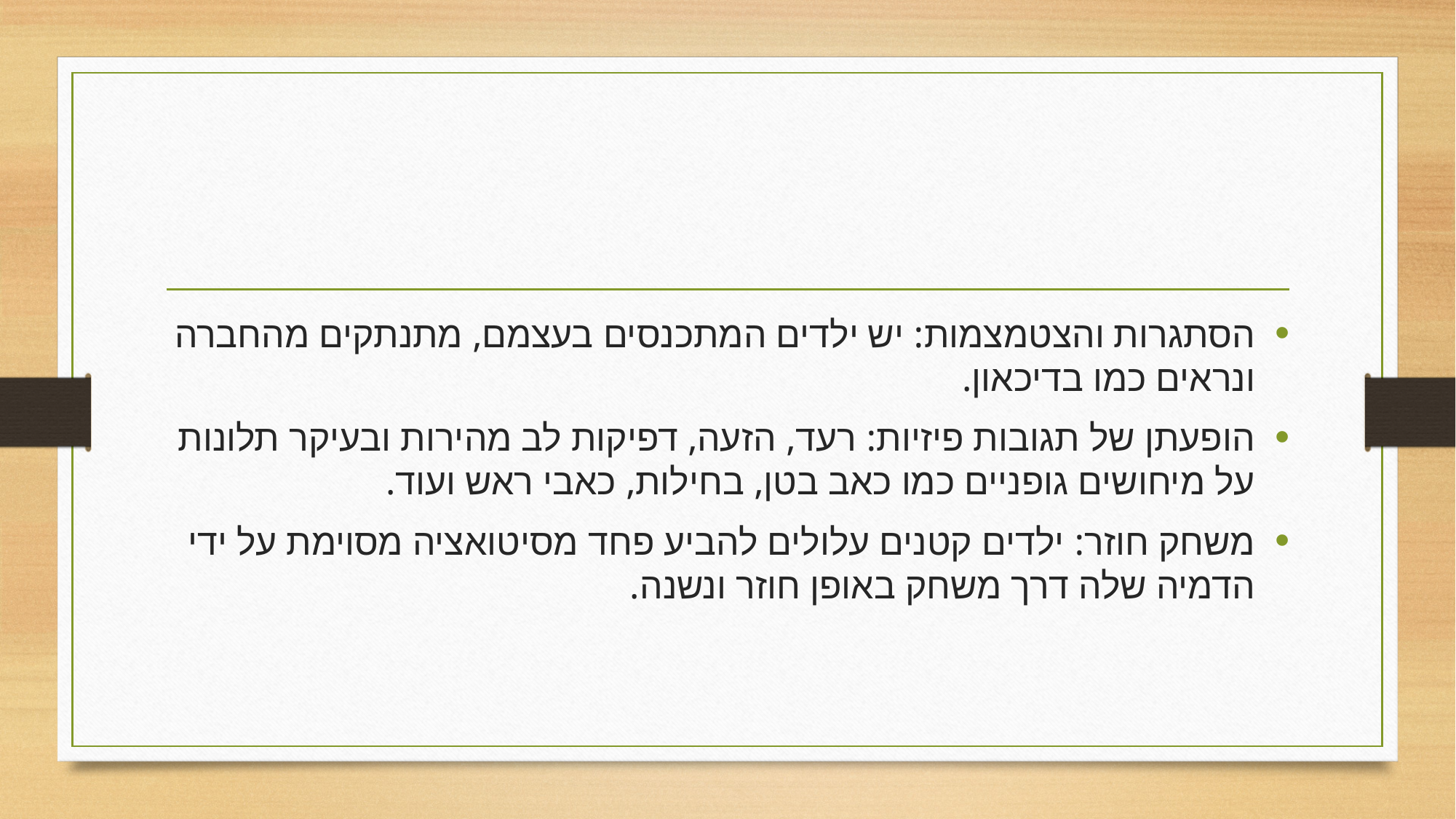

הסתגרות והצטמצמות: יש ילדים המתכנסים בעצמם, מתנתקים מהחברה ונראים כמו בדיכאון.
הופעתן של תגובות פיזיות: רעד, הזעה, דפיקות לב מהירות ובעיקר תלונות על מיחושים גופניים כמו כאב בטן, בחילות, כאבי ראש ועוד.
משחק חוזר: ילדים קטנים עלולים להביע פחד מסיטואציה מסוימת על ידי הדמיה שלה דרך משחק באופן חוזר ונשנה.